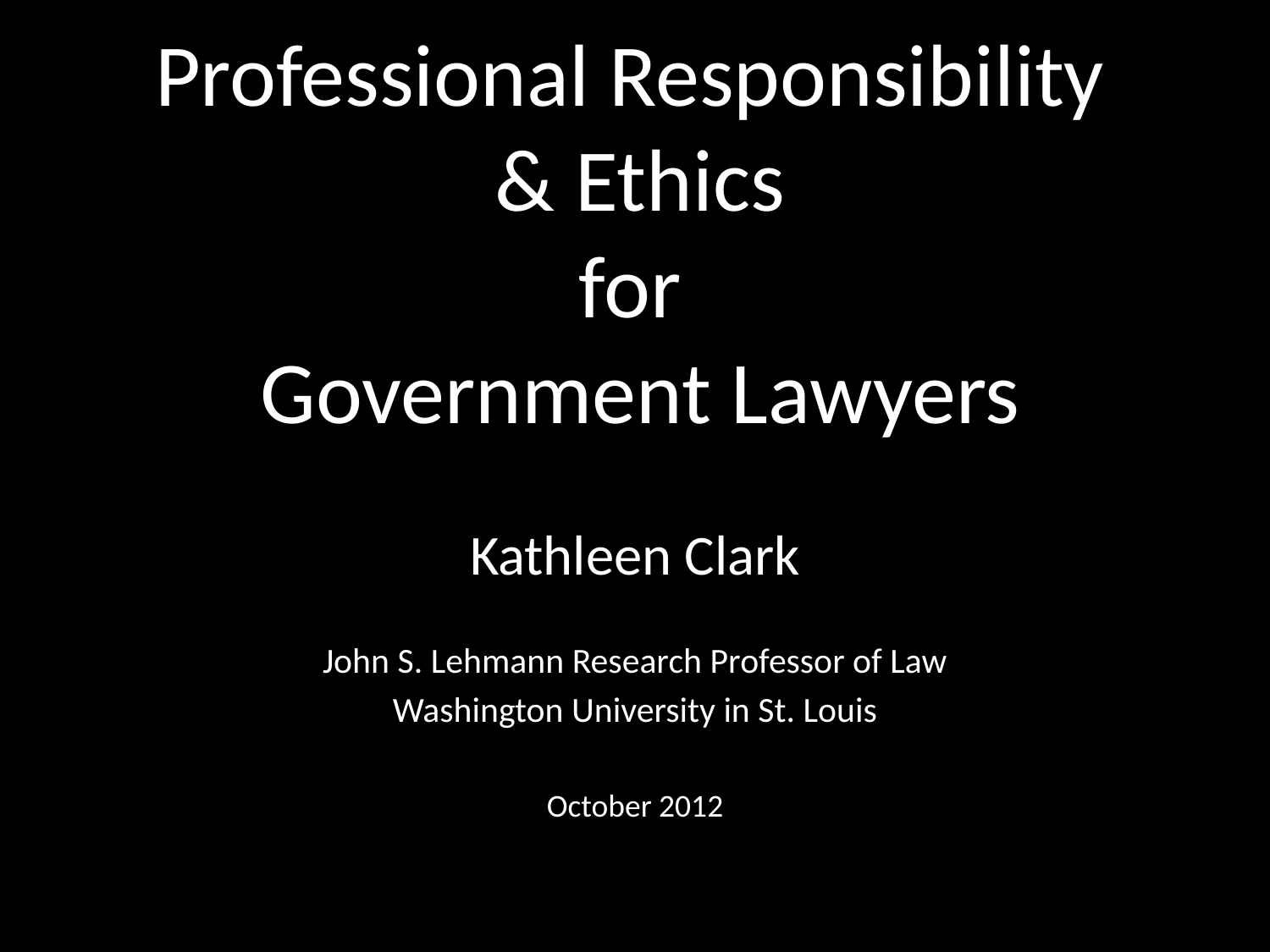

# Professional Responsibility & Ethics for Government Lawyers
Kathleen Clark

John S. Lehmann Research Professor of Law
Washington University in St. Louis

October 2012
1